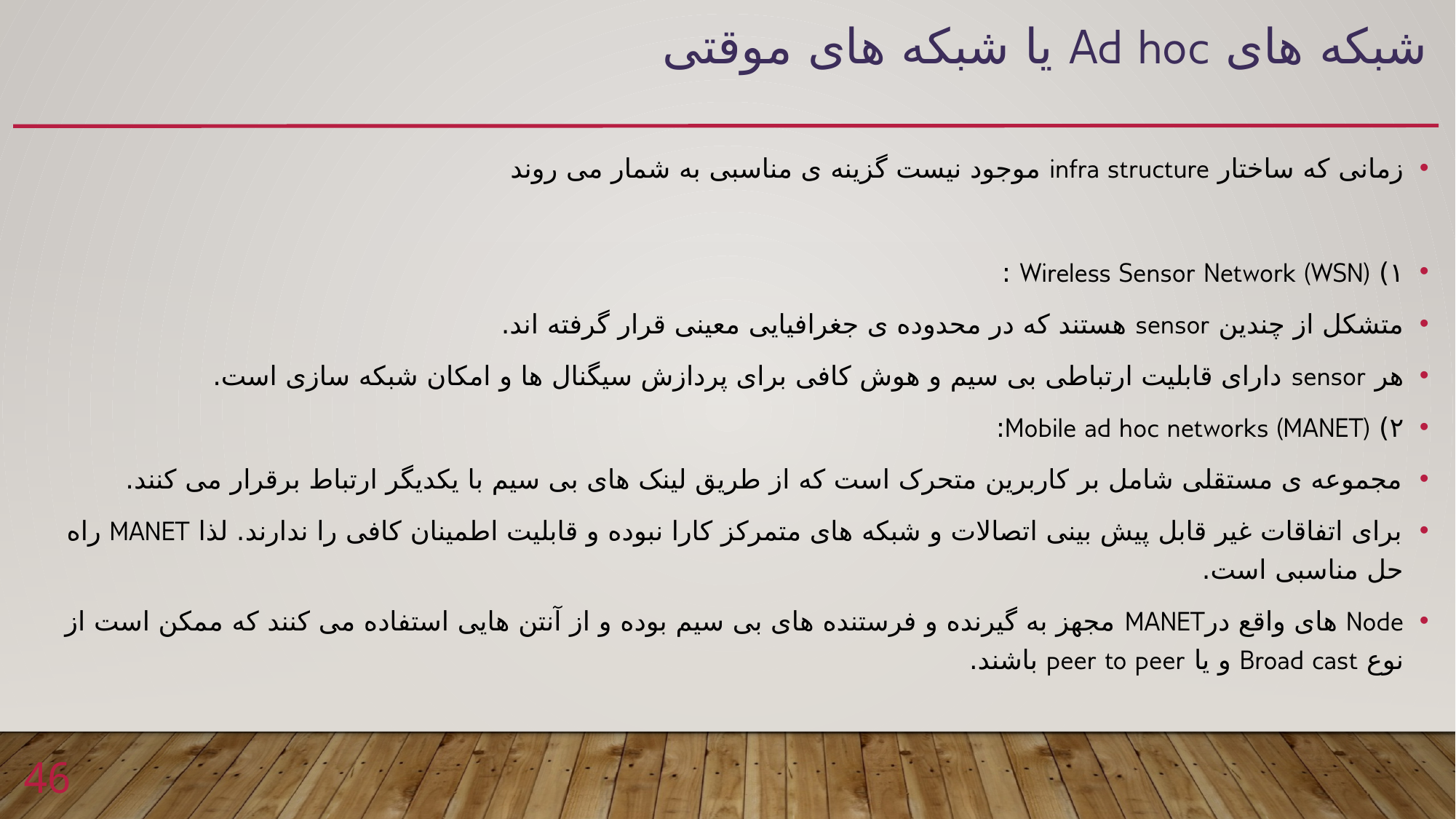

# شبکه های Ad hoc یا شبکه های موقتی
زمانی که ساختار infra structure موجود نیست گزینه ی مناسبی به شمار می روند

۱) Wireless Sensor Network (WSN) :
متشکل از چندین sensor هستند که در محدوده ی جغرافیایی معینی قرار گرفته اند.
هر sensor دارای قابلیت ارتباطی بی سیم و هوش کافی برای پردازش سیگنال ها و امکان شبکه سازی است.
۲) Mobile ad hoc networks (MANET):
مجموعه ی مستقلی شامل بر کاربرین متحرک است که از طریق لینک های بی سیم با یکدیگر ارتباط برقرار می کنند.
برای اتفاقات غیر قابل پیش بینی اتصالات و شبکه های متمرکز کارا نبوده و قابلیت اطمینان کافی را ندارند. لذا MANET راه حل مناسبی است.
Node های واقع درMANET مجهز به گیرنده و فرستنده های بی سیم بوده و از آنتن هایی استفاده می کنند که ممکن است از نوع Broad cast و یا peer to peer باشند.
46